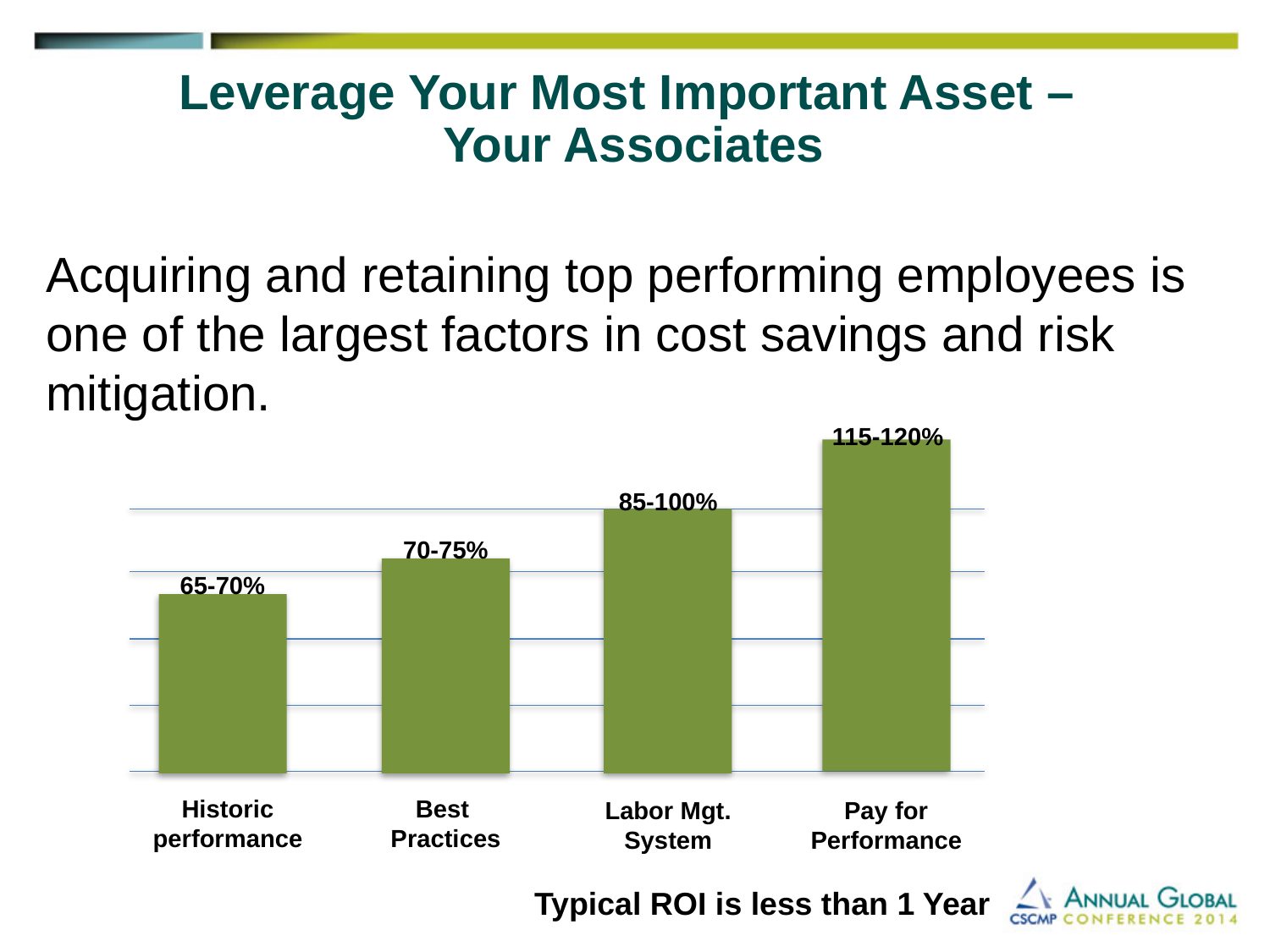

# Leverage Your Most Important Asset – Your Associates
Acquiring and retaining top performing employees is one of the largest factors in cost savings and risk mitigation.
115-120%

85-100%

70-75%

65-70%

Best
Practices
Historic performance
Pay for Performance
Labor Mgt.
System
Typical ROI is less than 1 Year